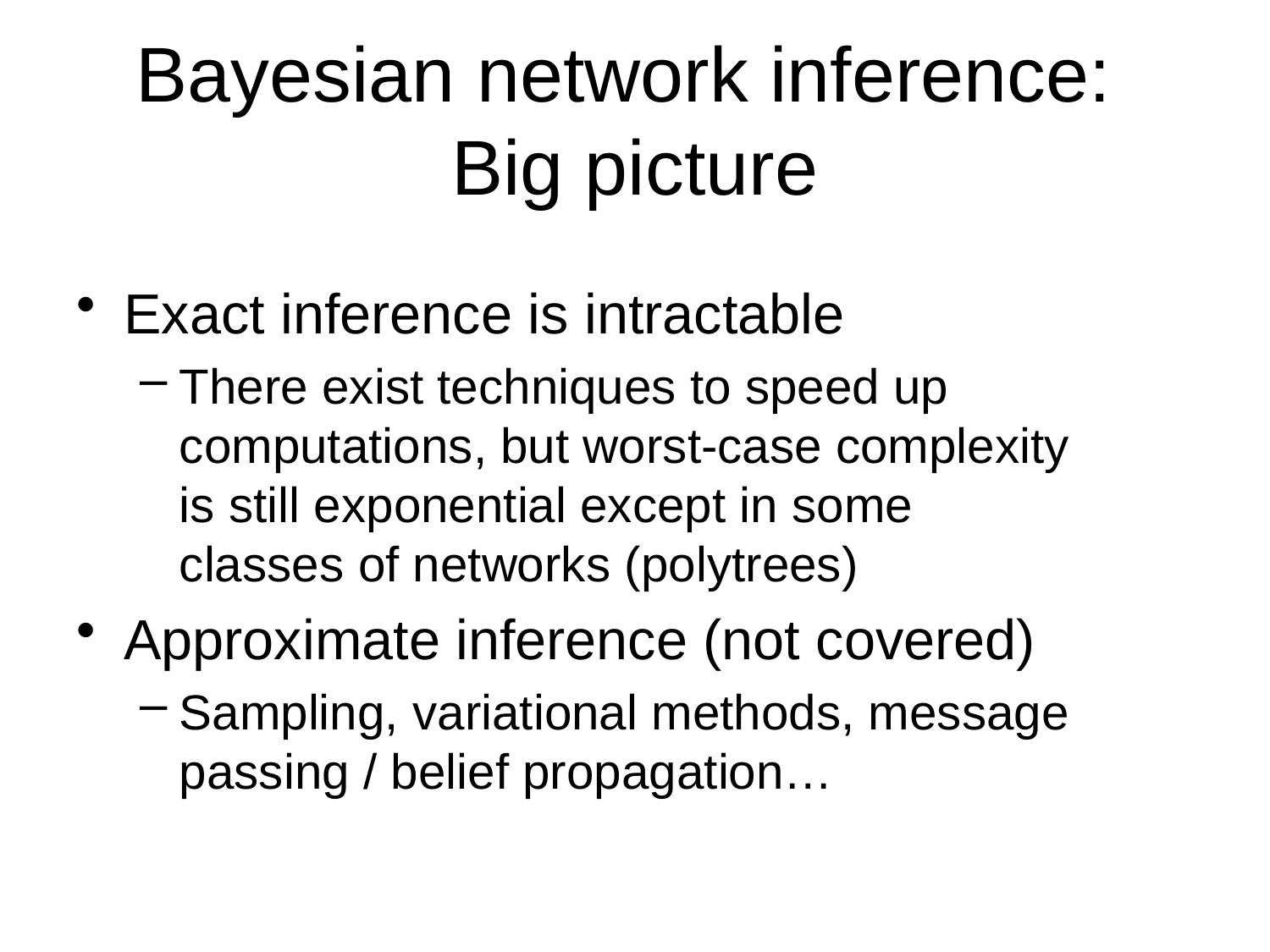

# Bayesian network inference: Big picture
Exact inference is intractable
There exist techniques to speed up computations, but worst-case complexity is still exponential except in some classes of networks (polytrees)
Approximate inference (not covered)
Sampling, variational methods, message passing / belief propagation…